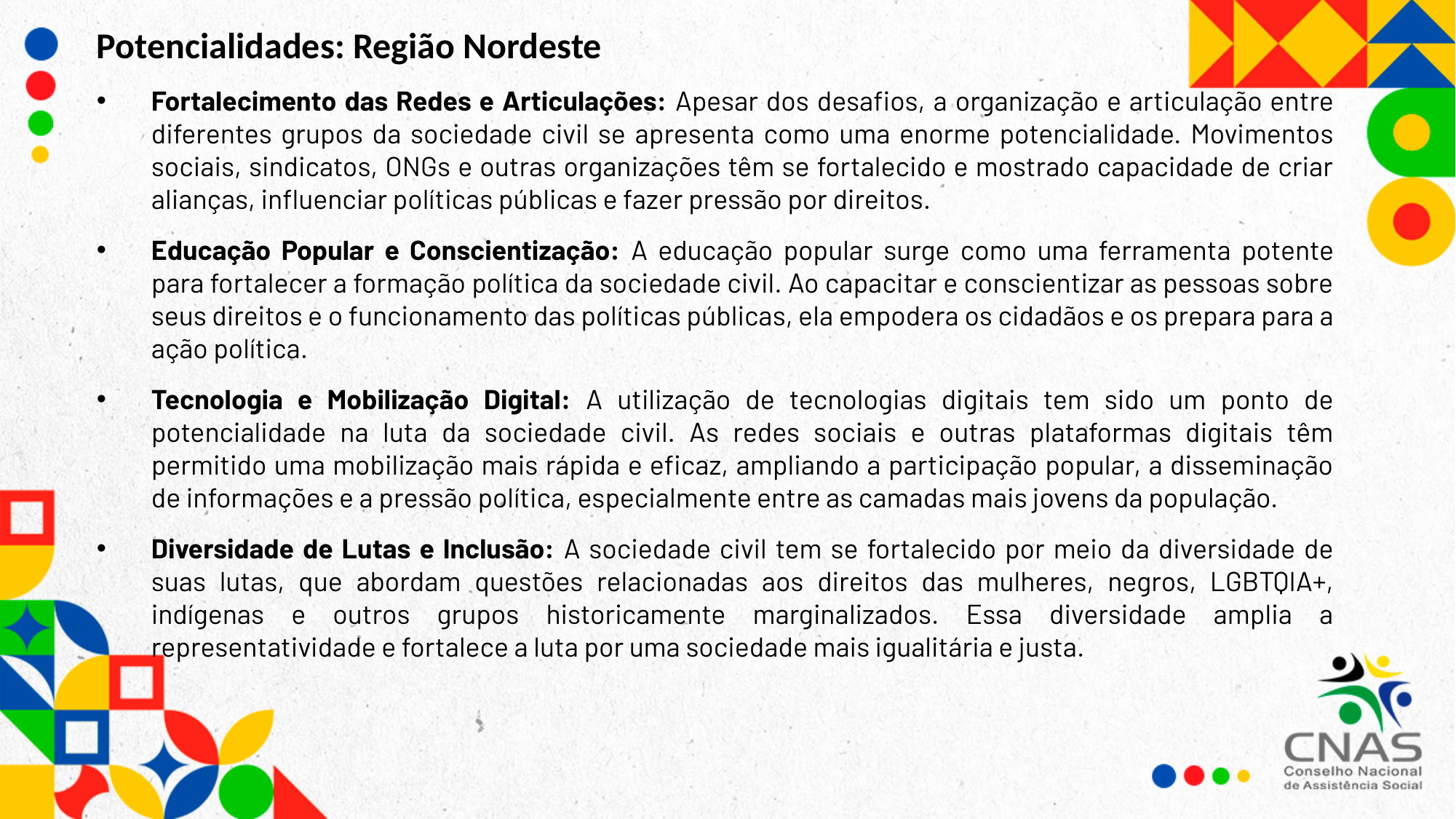

Potencialidades: Região Nordeste
Fortalecimento das Redes e Articulações: Apesar dos desafios, a organização e articulação entre diferentes grupos da sociedade civil se apresenta como uma enorme potencialidade. Movimentos sociais, sindicatos, ONGs e outras organizações têm se fortalecido e mostrado capacidade de criar alianças, influenciar políticas públicas e fazer pressão por direitos.
Educação Popular e Conscientização: A educação popular surge como uma ferramenta potente para fortalecer a formação política da sociedade civil. Ao capacitar e conscientizar as pessoas sobre seus direitos e o funcionamento das políticas públicas, ela empodera os cidadãos e os prepara para a ação política.
Tecnologia e Mobilização Digital: A utilização de tecnologias digitais tem sido um ponto de potencialidade na luta da sociedade civil. As redes sociais e outras plataformas digitais têm permitido uma mobilização mais rápida e eficaz, ampliando a participação popular, a disseminação de informações e a pressão política, especialmente entre as camadas mais jovens da população.
Diversidade de Lutas e Inclusão: A sociedade civil tem se fortalecido por meio da diversidade de suas lutas, que abordam questões relacionadas aos direitos das mulheres, negros, LGBTQIA+, indígenas e outros grupos historicamente marginalizados. Essa diversidade amplia a representatividade e fortalece a luta por uma sociedade mais igualitária e justa.